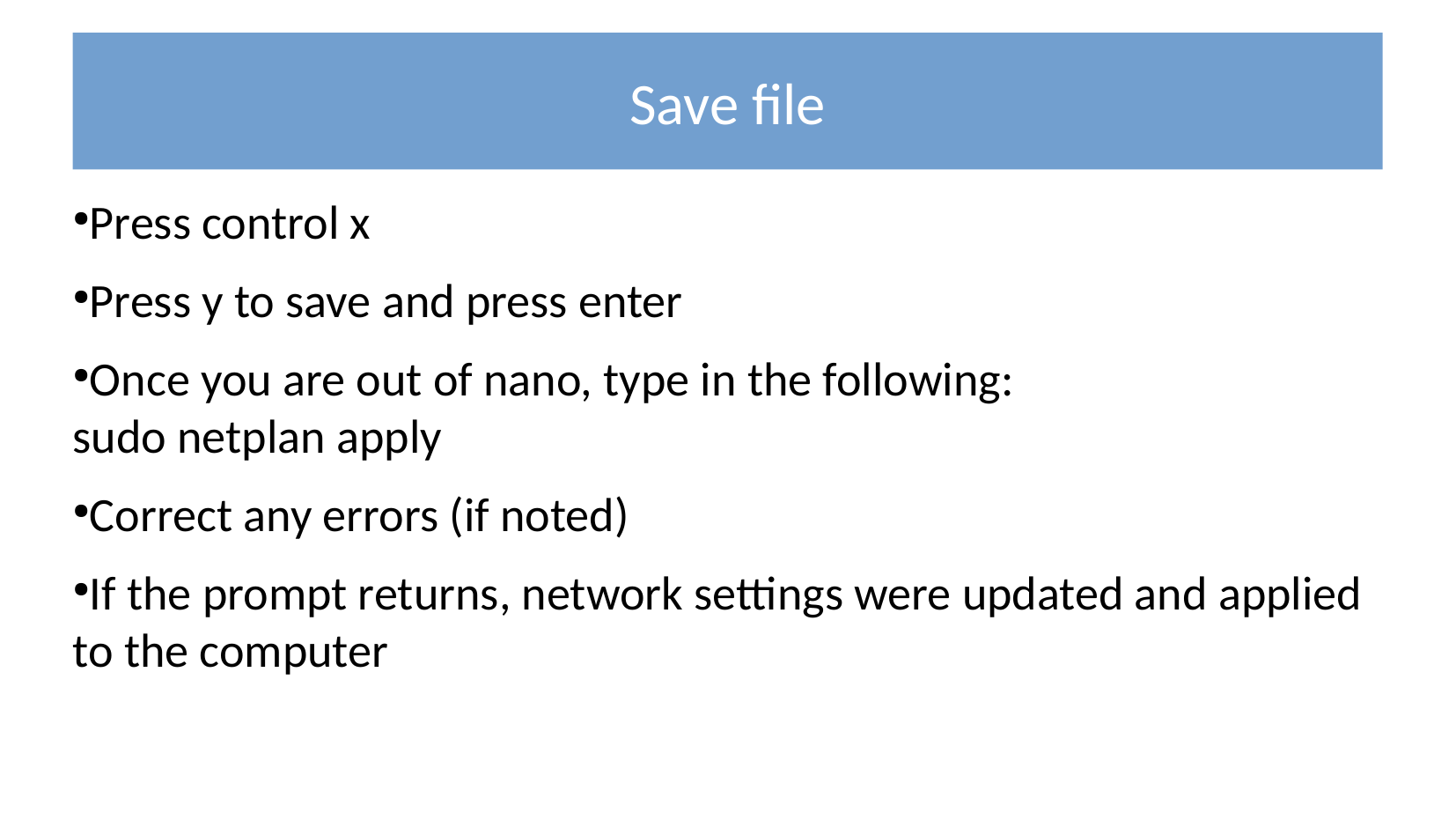

Save file
Press control x
Press y to save and press enter
Once you are out of nano, type in the following:
sudo netplan apply
Correct any errors (if noted)
If the prompt returns, network settings were updated and applied to the computer